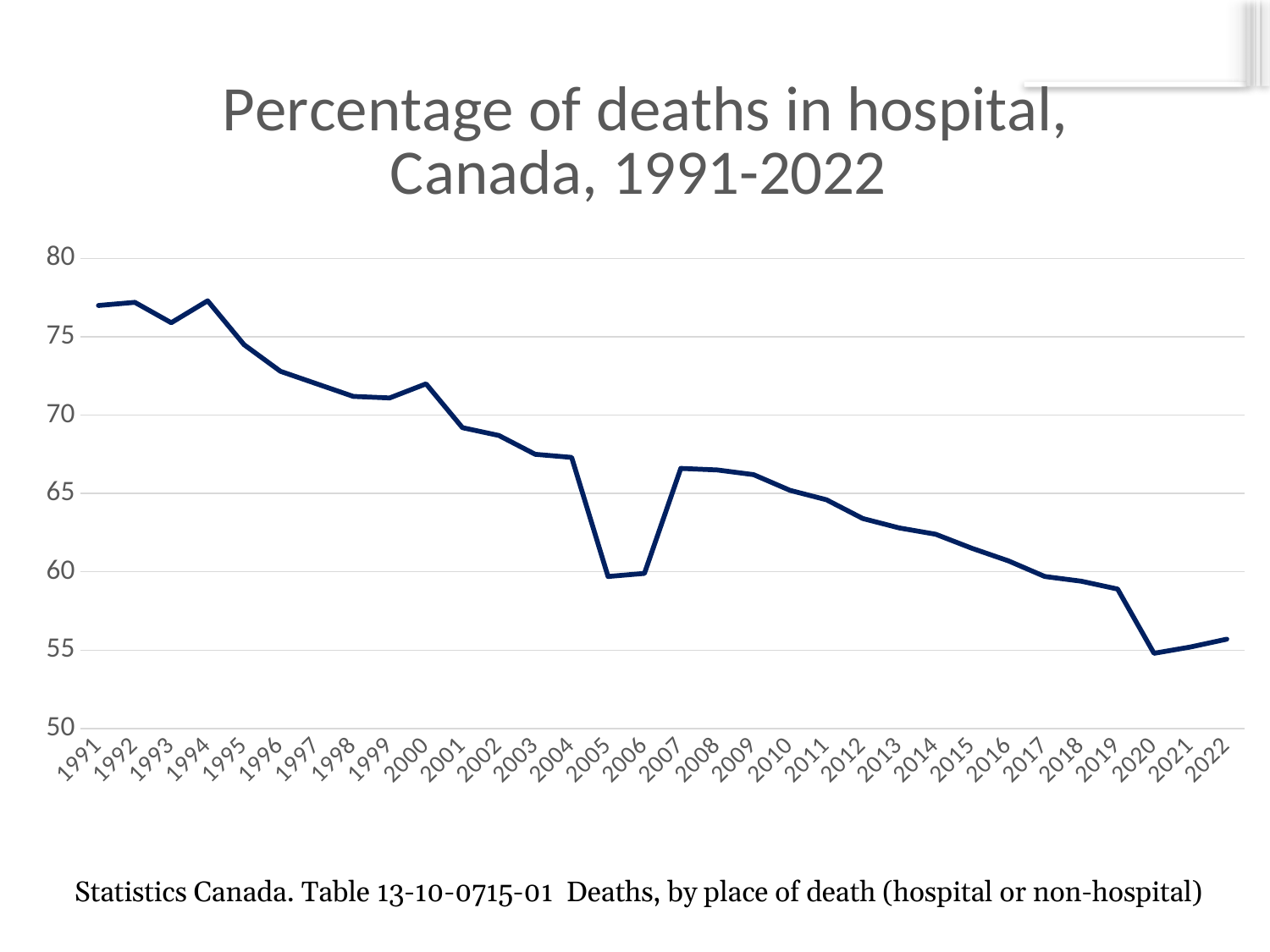

### Chart: Percentage of deaths in hospital, Canada, 1991-2022

| Category | Percentage of deaths in hospital  |
|---|---|
| 1991 | 77.0 |
| 1992 | 77.2 |
| 1993 | 75.9 |
| 1994 | 77.3 |
| 1995 | 74.5 |
| 1996 | 72.8 |
| 1997 | 72.0 |
| 1998 | 71.2 |
| 1999 | 71.1 |
| 2000 | 72.0 |
| 2001 | 69.2 |
| 2002 | 68.7 |
| 2003 | 67.5 |
| 2004 | 67.3 |
| 2005 | 59.7 |
| 2006 | 59.9 |
| 2007 | 66.6 |
| 2008 | 66.5 |
| 2009 | 66.2 |
| 2010 | 65.2 |
| 2011 | 64.6 |
| 2012 | 63.4 |
| 2013 | 62.8 |
| 2014 | 62.4 |
| 2015 | 61.5 |
| 2016 | 60.7 |
| 2017 | 59.7 |
| 2018 | 59.4 |
| 2019 | 58.9 |
| 2020 | 54.8 |
| 2021 | 55.2 |
| 2022 | 55.7 |
Statistics Canada. Table 13-10-0715-01  Deaths, by place of death (hospital or non-hospital)